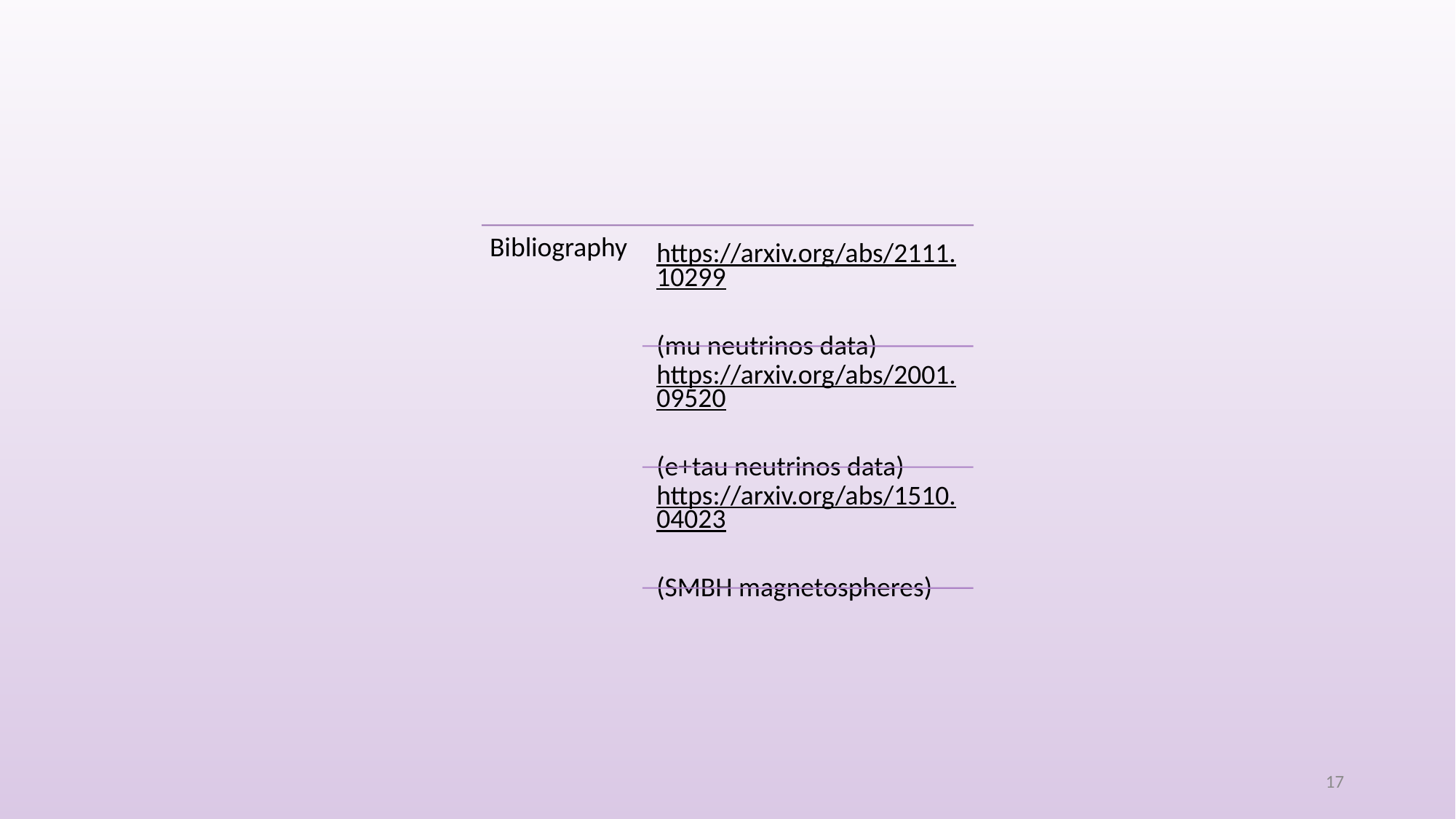

Bibliography
https://arxiv.org/abs/2111.10299
(mu neutrinos data)
https://arxiv.org/abs/2001.09520
(е+tau neutrinos data)
https://arxiv.org/abs/1510.04023
(SMBH magnetospheres)
17